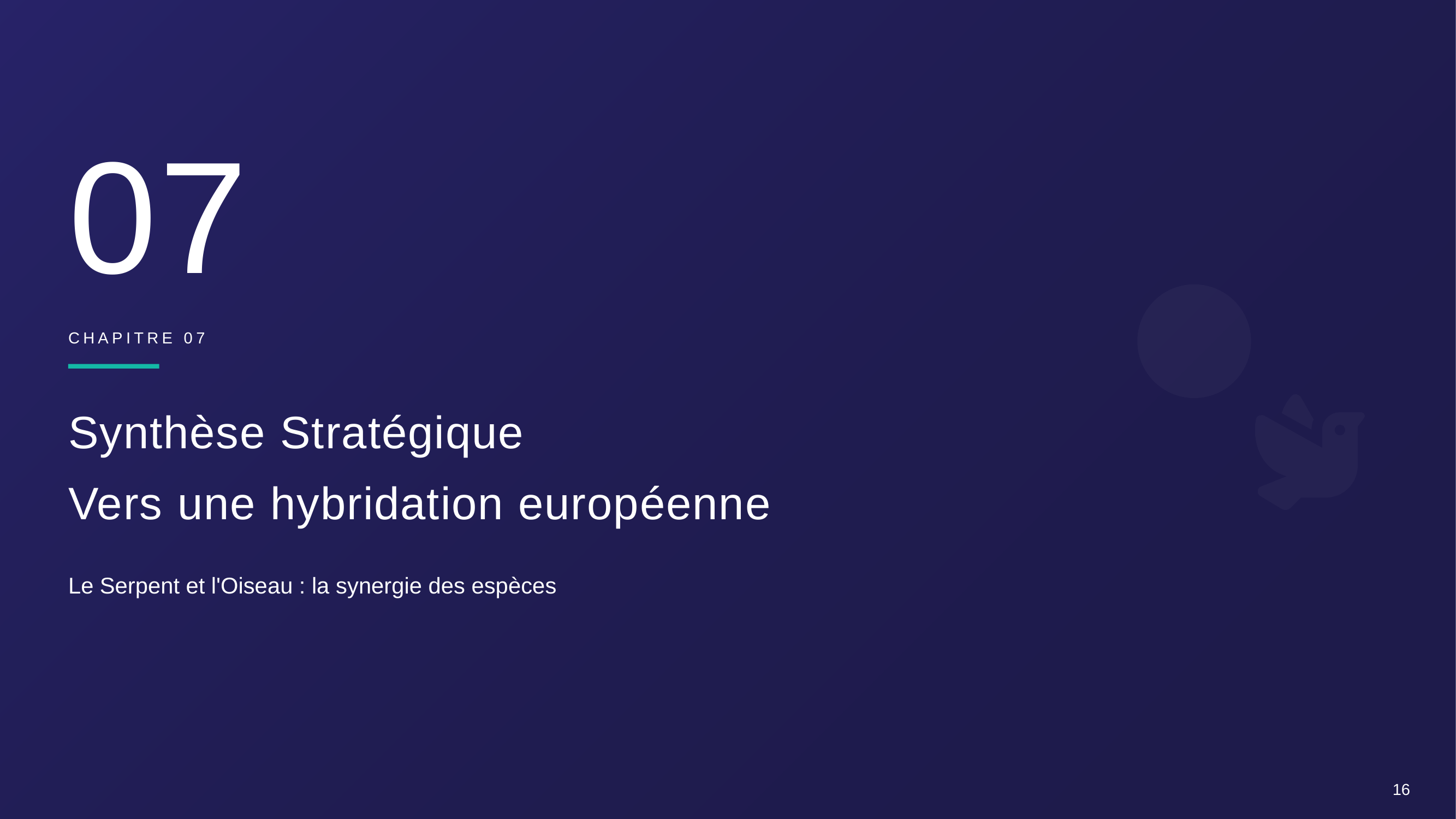

07

CHAPITRE 07

Synthèse Stratégique
Vers une hybridation européenne

Le Serpent et l'Oiseau : la synergie des espèces
16